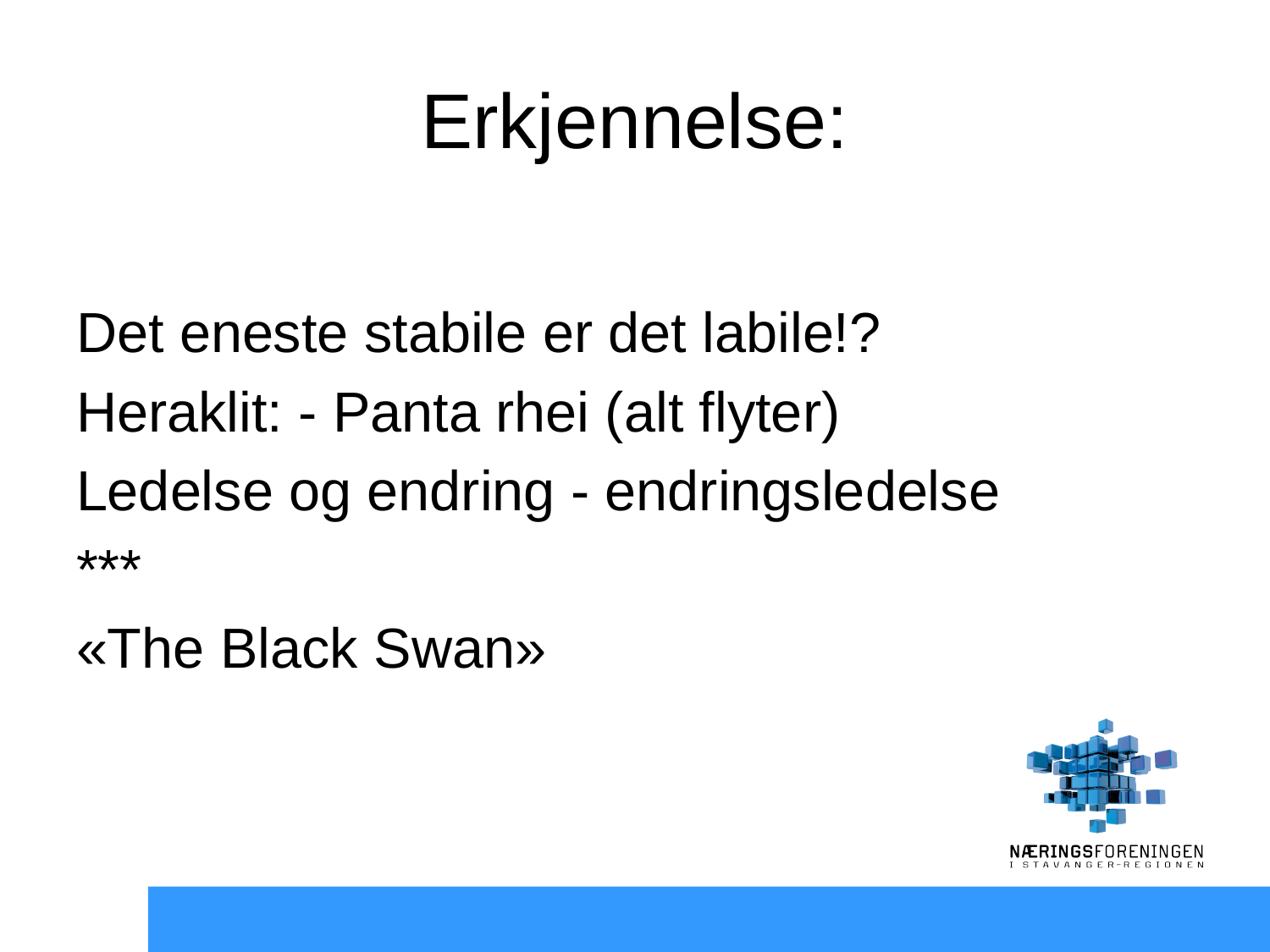

# Erkjennelse:
Det eneste stabile er det labile!?
Heraklit: - Panta rhei (alt flyter)
Ledelse og endring - endringsledelse
***
«The Black Swan»